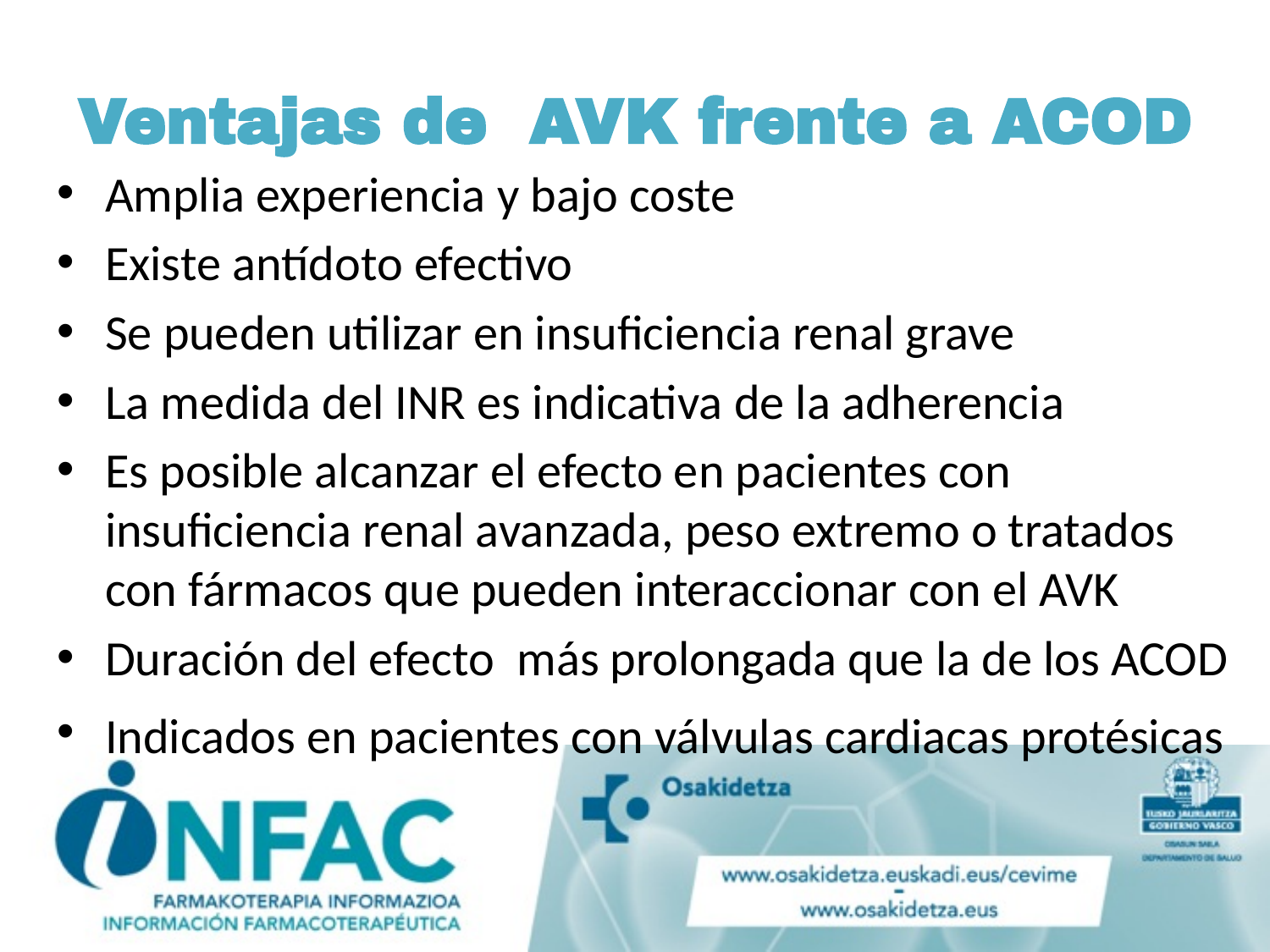

# Ventajas de  AVK frente a ACOD
Amplia experiencia y bajo coste
Existe antídoto efectivo
Se pueden utilizar en insuficiencia renal grave
La medida del INR es indicativa de la adherencia
Es posible alcanzar el efecto en pacientes con insuficiencia renal avanzada, peso extremo o tratados con fármacos que pueden interaccionar con el AVK
Duración del efecto  más prolongada que la de los ACOD
Indicados en pacientes con válvulas cardiacas protésicas